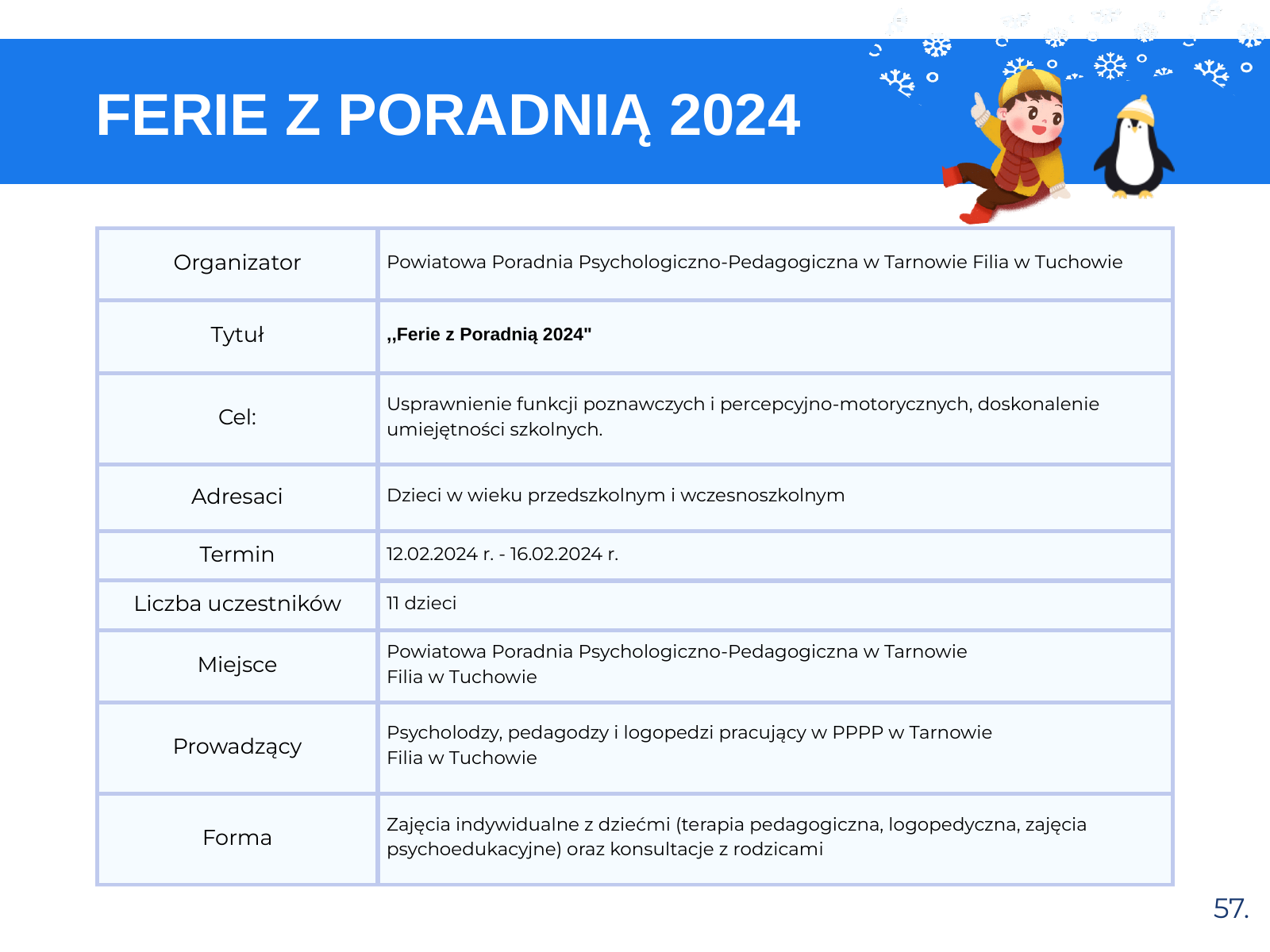

FERIE Z PORADNIĄ 2024

Organizator

Powiatowa Poradnia Psychologiczno-Pedagogiczna w Tarnowie Filia w Tuchowie

Tytuł

,,Ferie z Poradnią 2024"

Cel:

Usprawnienie funkcji poznawczych i percepcyjno-motorycznych, doskonalenie umiejętności szkolnych.

Adresaci

Dzieci w wieku przedszkolnym i wczesnoszkolnym

Termin

12.02.2024 r. - 16.02.2024 r.

Liczba uczestników

11 dzieci

Miejsce

Powiatowa Poradnia Psychologiczno-Pedagogiczna w Tarnowie
Filia w Tuchowie

Prowadzący

Psycholodzy, pedagodzy i logopedzi pracujący w PPPP w Tarnowie
Filia w Tuchowie

Forma

Zajęcia indywidualne z dziećmi (terapia pedagogiczna, logopedyczna, zajęcia psychoedukacyjne) oraz konsultacje z rodzicami
57.